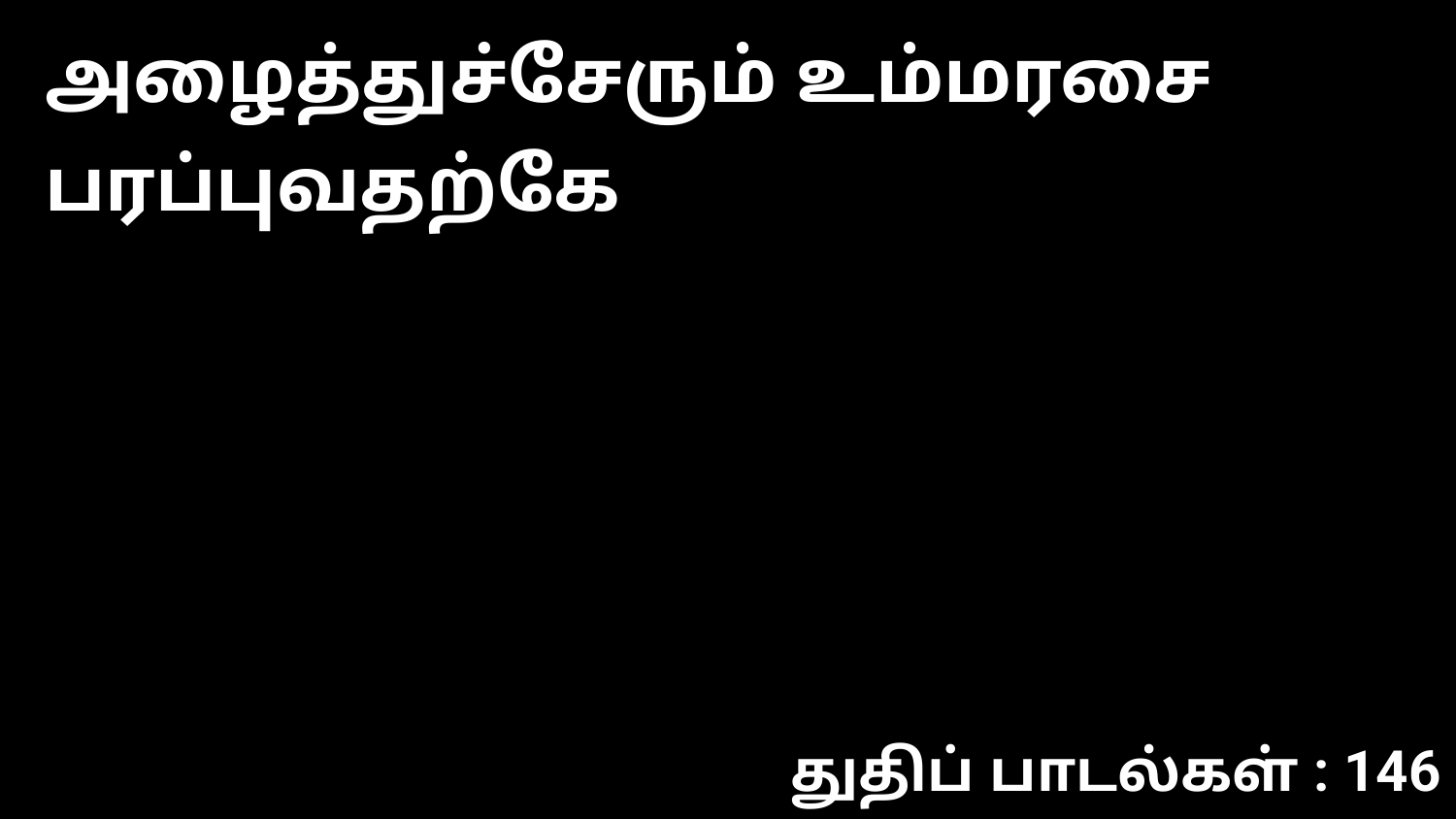

அழைத்துச்சேரும் உம்மரசை பரப்புவதற்கே
துதிப் பாடல்கள் : 146